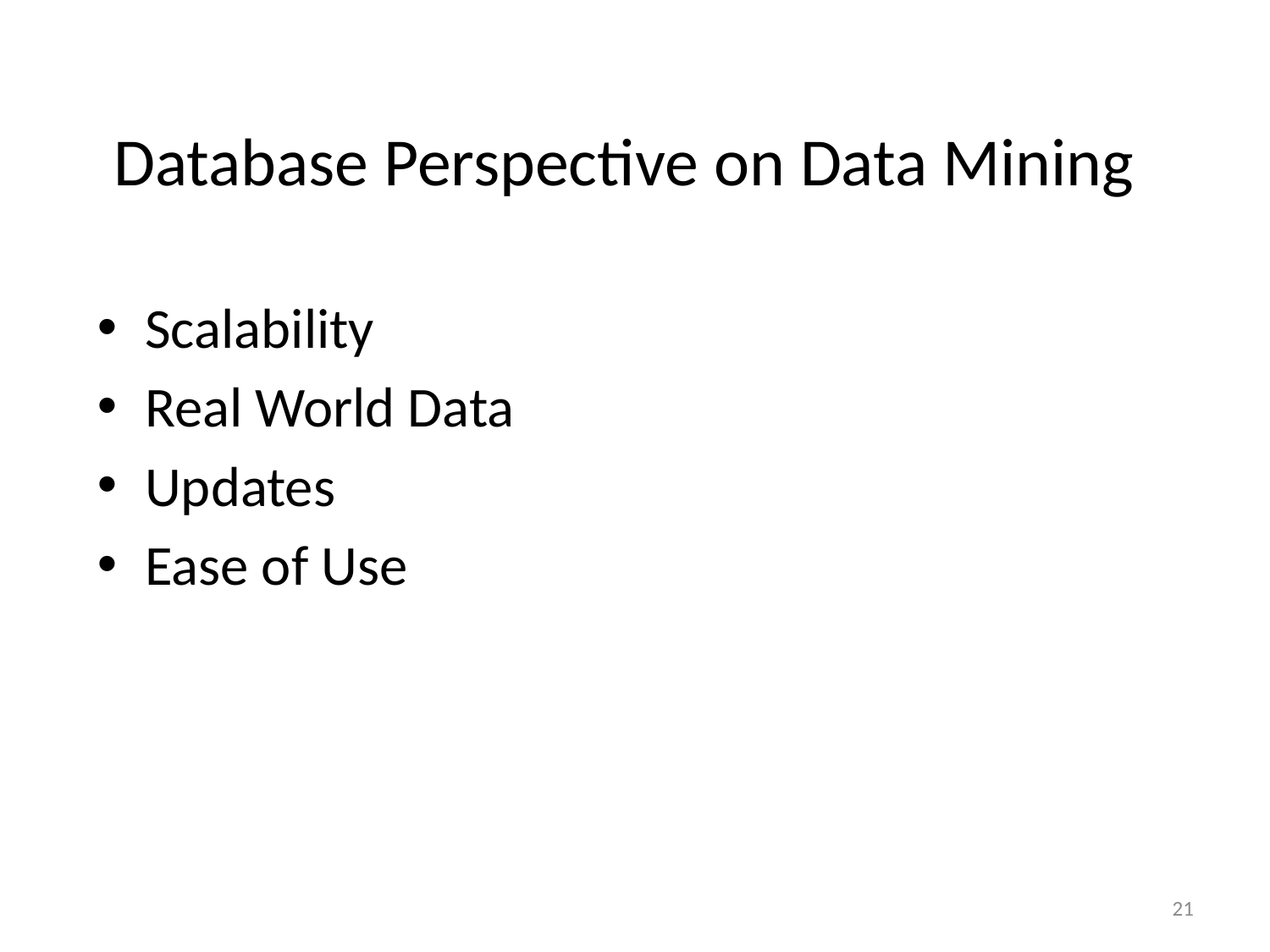

# Database Perspective on Data Mining
Scalability
Real World Data
Updates
Ease of Use
21